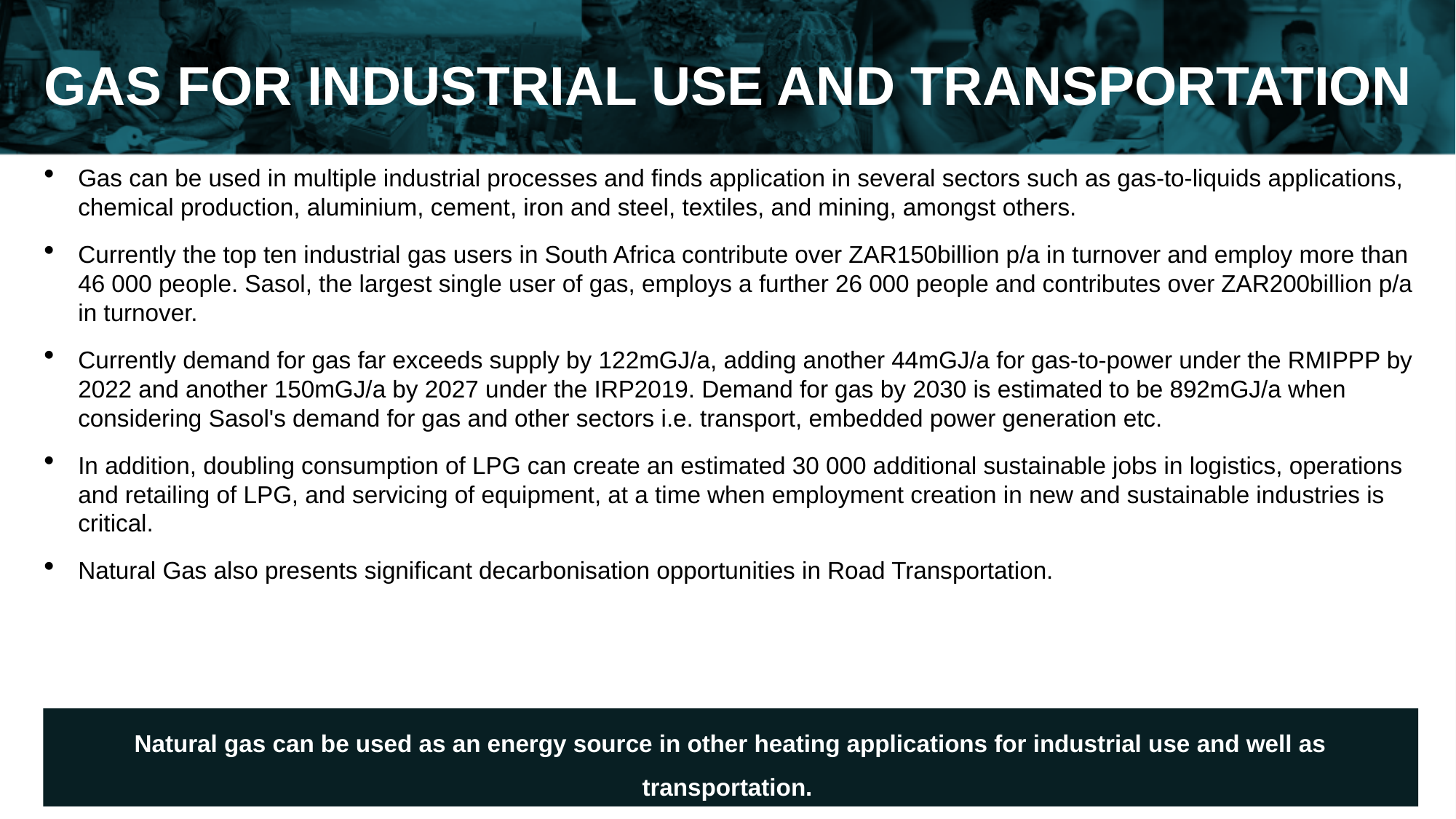

GAS FOR INDUSTRIAL USE AND TRANSPORTATION
Gas can be used in multiple industrial processes and finds application in several sectors such as gas-to-liquids applications, chemical production, aluminium, cement, iron and steel, textiles, and mining, amongst others.
Currently the top ten industrial gas users in South Africa contribute over ZAR150billion p/a in turnover and employ more than 46 000 people. Sasol, the largest single user of gas, employs a further 26 000 people and contributes over ZAR200billion p/a in turnover.
Currently demand for gas far exceeds supply by 122mGJ/a, adding another 44mGJ/a for gas-to-power under the RMIPPP by 2022 and another 150mGJ/a by 2027 under the IRP2019. Demand for gas by 2030 is estimated to be 892mGJ/a when considering Sasol's demand for gas and other sectors i.e. transport, embedded power generation etc.
In addition, doubling consumption of LPG can create an estimated 30 000 additional sustainable jobs in logistics, operations and retailing of LPG, and servicing of equipment, at a time when employment creation in new and sustainable industries is critical.
Natural Gas also presents significant decarbonisation opportunities in Road Transportation.

Natural gas can be used as an energy source in other heating applications for industrial use and well as transportation.